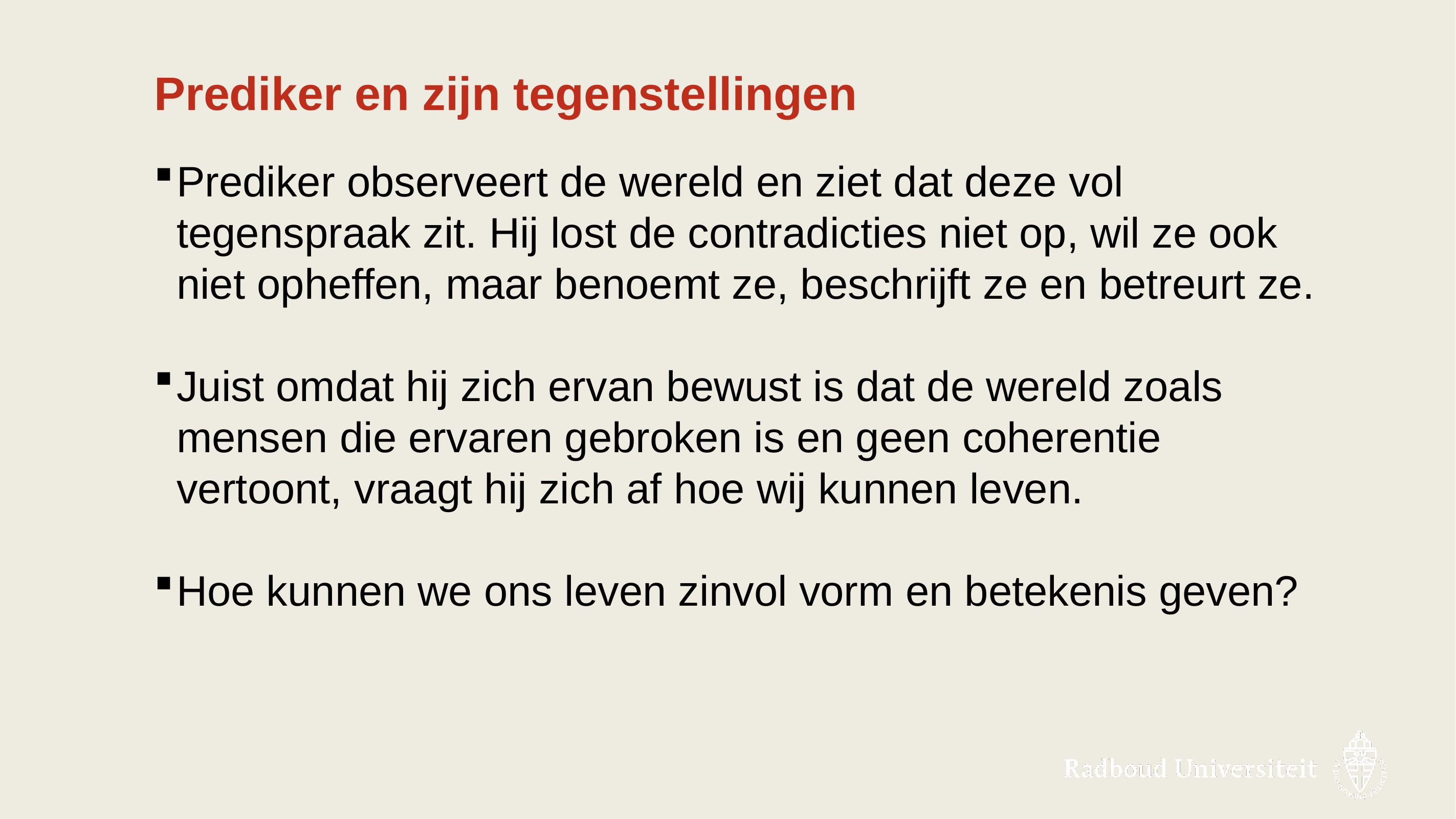

# Prediker en zijn tegenstellingen
Prediker observeert de wereld en ziet dat deze vol tegenspraak zit. Hij lost de contradicties niet op, wil ze ook niet opheffen, maar benoemt ze, beschrijft ze en betreurt ze.

Juist omdat hij zich ervan bewust is dat de wereld zoals mensen die ervaren gebroken is en geen coherentie vertoont, vraagt hij zich af hoe wij kunnen leven.

Hoe kunnen we ons leven zinvol vorm en betekenis geven?